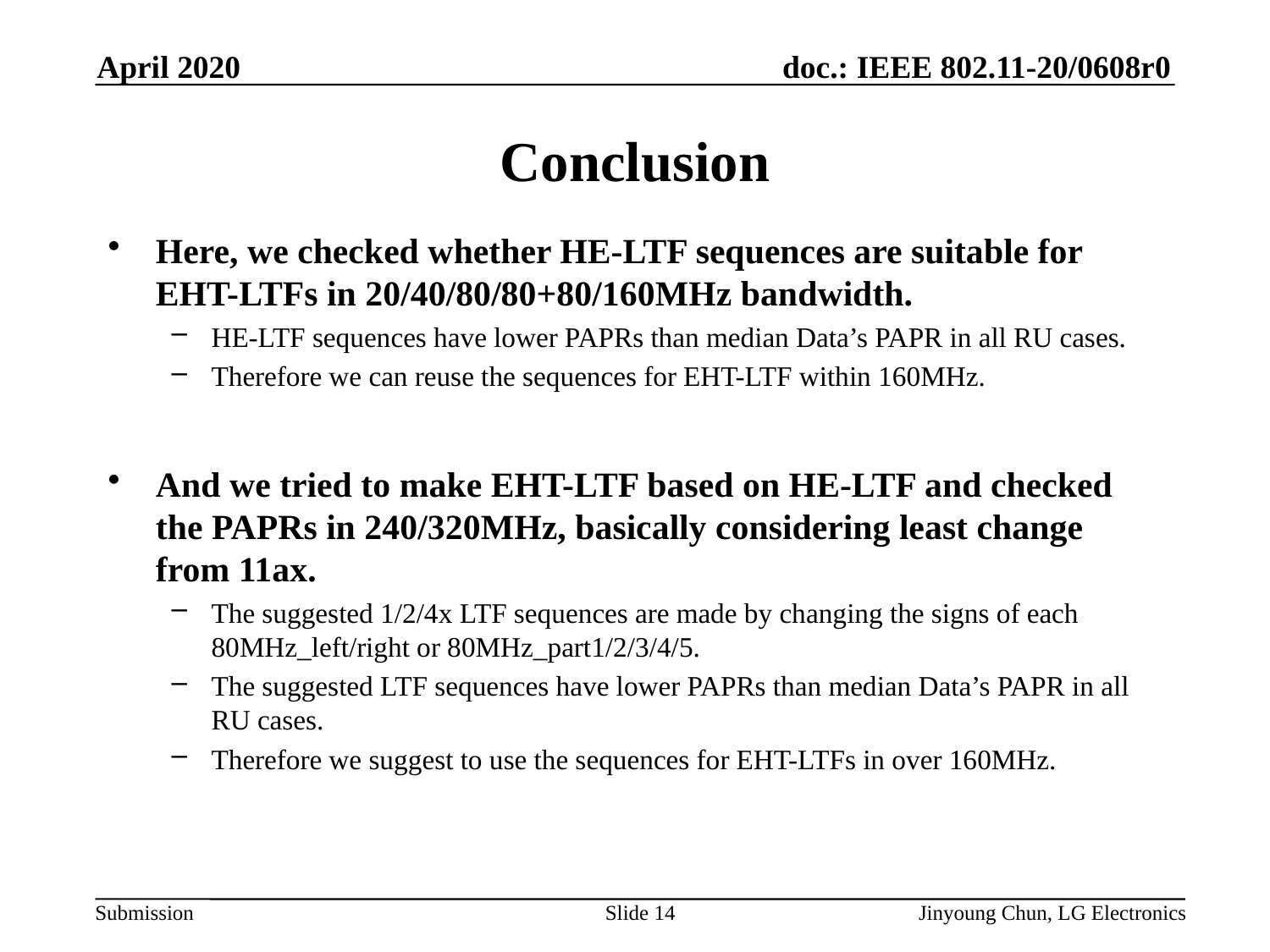

April 2020
# Conclusion
Here, we checked whether HE-LTF sequences are suitable for EHT-LTFs in 20/40/80/80+80/160MHz bandwidth.
HE-LTF sequences have lower PAPRs than median Data’s PAPR in all RU cases.
Therefore we can reuse the sequences for EHT-LTF within 160MHz.

And we tried to make EHT-LTF based on HE-LTF and checked the PAPRs in 240/320MHz, basically considering least change from 11ax.
The suggested 1/2/4x LTF sequences are made by changing the signs of each 80MHz_left/right or 80MHz_part1/2/3/4/5.
The suggested LTF sequences have lower PAPRs than median Data’s PAPR in all RU cases.
Therefore we suggest to use the sequences for EHT-LTFs in over 160MHz.

Slide 14
Jinyoung Chun, LG Electronics